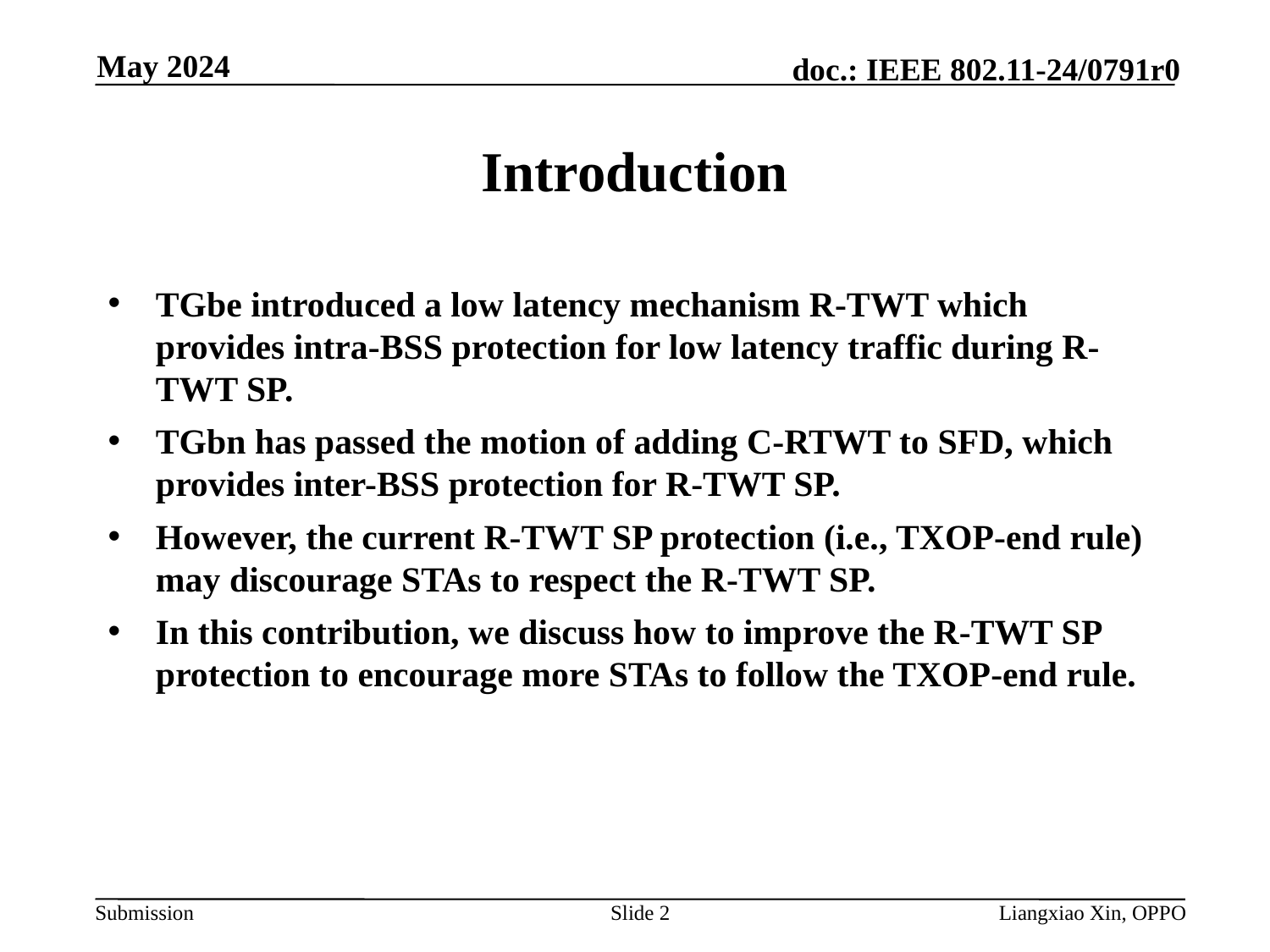

May 2024
# Introduction
TGbe introduced a low latency mechanism R-TWT which provides intra-BSS protection for low latency traffic during R-TWT SP.
TGbn has passed the motion of adding C-RTWT to SFD, which provides inter-BSS protection for R-TWT SP.
However, the current R-TWT SP protection (i.e., TXOP-end rule) may discourage STAs to respect the R-TWT SP.
In this contribution, we discuss how to improve the R-TWT SP protection to encourage more STAs to follow the TXOP-end rule.
Slide 2
Liangxiao Xin, OPPO